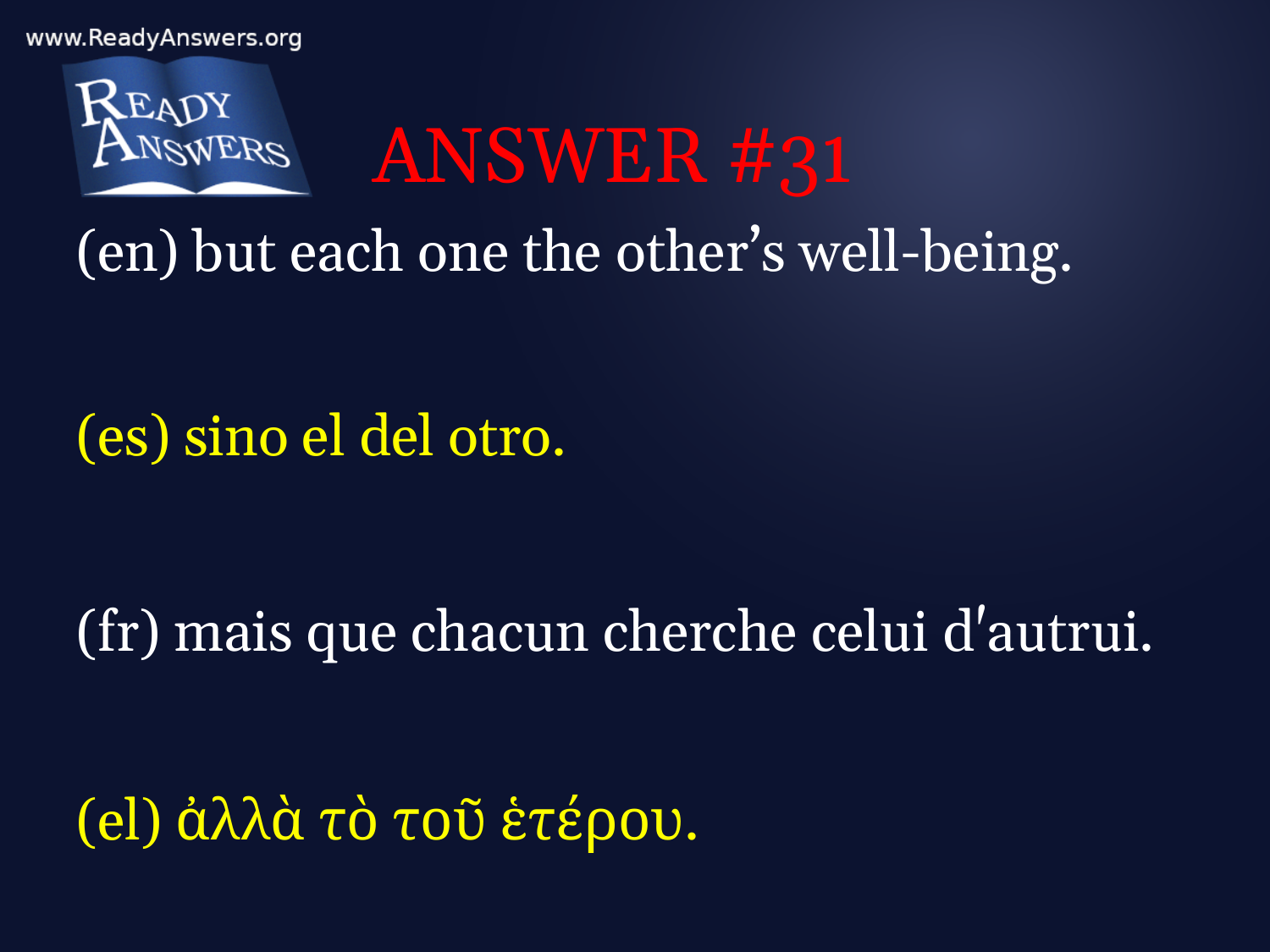

# ANSWER #31
(en) but each one the other’s well-being.
(es) sino el del otro.
(fr) mais que chacun cherche celui d'autrui.
(el) ἀλλὰ τὸ τοῦ ἑτέρου.